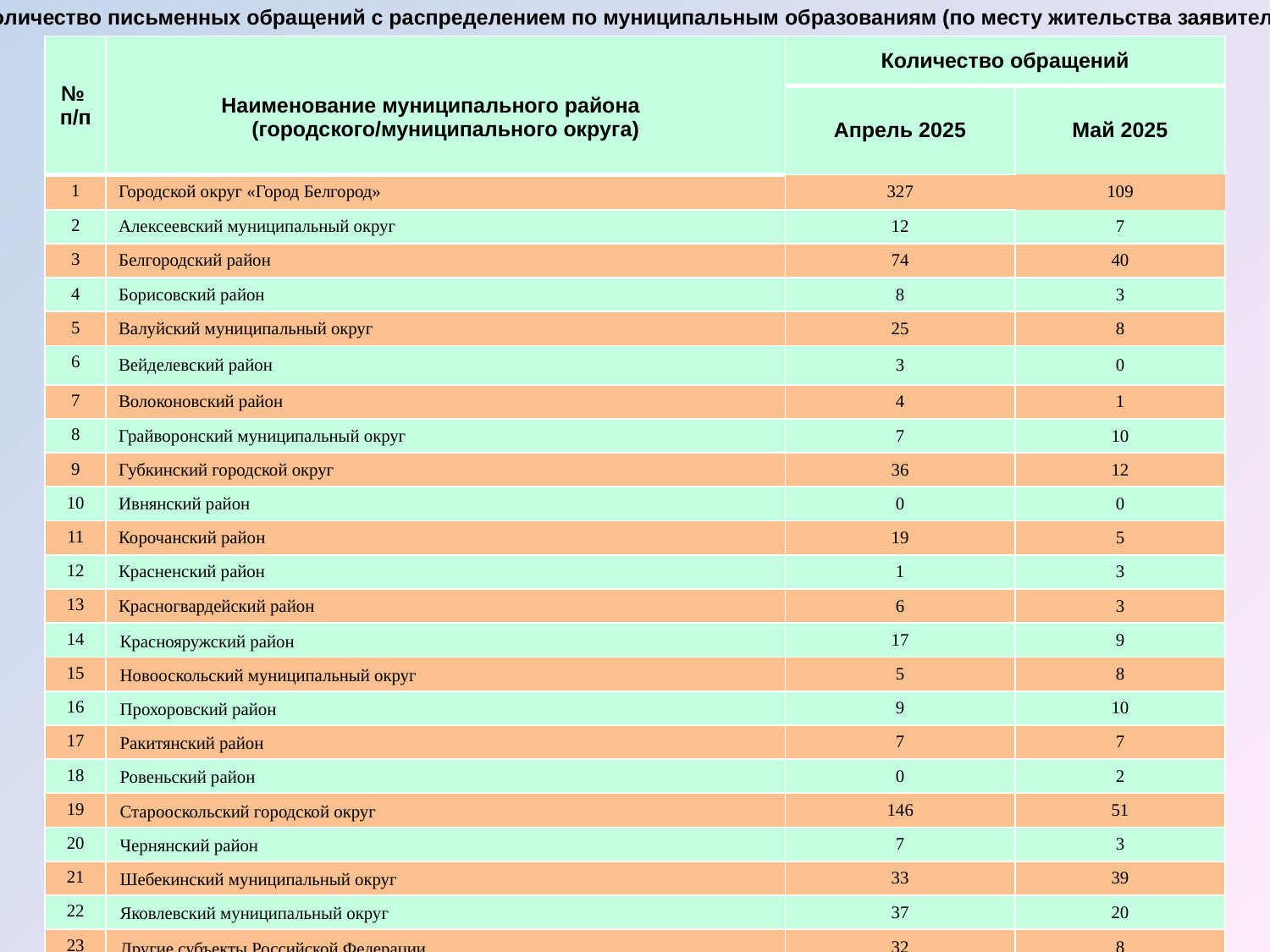

Количество письменных обращений с распределением по муниципальным образованиям (по месту жительства заявителей)
| № п/п | Наименование муниципального района (городского/муниципального округа) | Количество обращений |  |
| --- | --- | --- | --- |
|  |  | Апрель 2025 | Май 2025 |
| 1 | Городской округ «Город Белгород» | 327 | 109 |
| 2 | Алексеевский муниципальный округ | 12 | 7 |
| 3 | Белгородский район | 74 | 40 |
| 4 | Борисовский район | 8 | 3 |
| 5 | Валуйский муниципальный округ | 25 | 8 |
| 6 | Вейделевский район | 3 | 0 |
| 7 | Волоконовский район | 4 | 1 |
| 8 | Грайворонский муниципальный округ | 7 | 10 |
| 9 | Губкинский городской округ | 36 | 12 |
| 10 | Ивнянский район | 0 | 0 |
| 11 | Корочанский район | 19 | 5 |
| 12 | Красненский район | 1 | 3 |
| 13 | Красногвардейский район | 6 | 3 |
| 14 | Краснояружский район | 17 | 9 |
| 15 | Новооскольский муниципальный округ | 5 | 8 |
| 16 | Прохоровский район | 9 | 10 |
| 17 | Ракитянский район | 7 | 7 |
| 18 | Ровеньский район | 0 | 2 |
| 19 | Старооскольский городской округ | 146 | 51 |
| 20 | Чернянский район | 7 | 3 |
| 21 | Шебекинский муниципальный округ | 33 | 39 |
| 22 | Яковлевский муниципальный округ | 37 | 20 |
| 23 | Другие субъекты Российской Федерации | 32 | 8 |